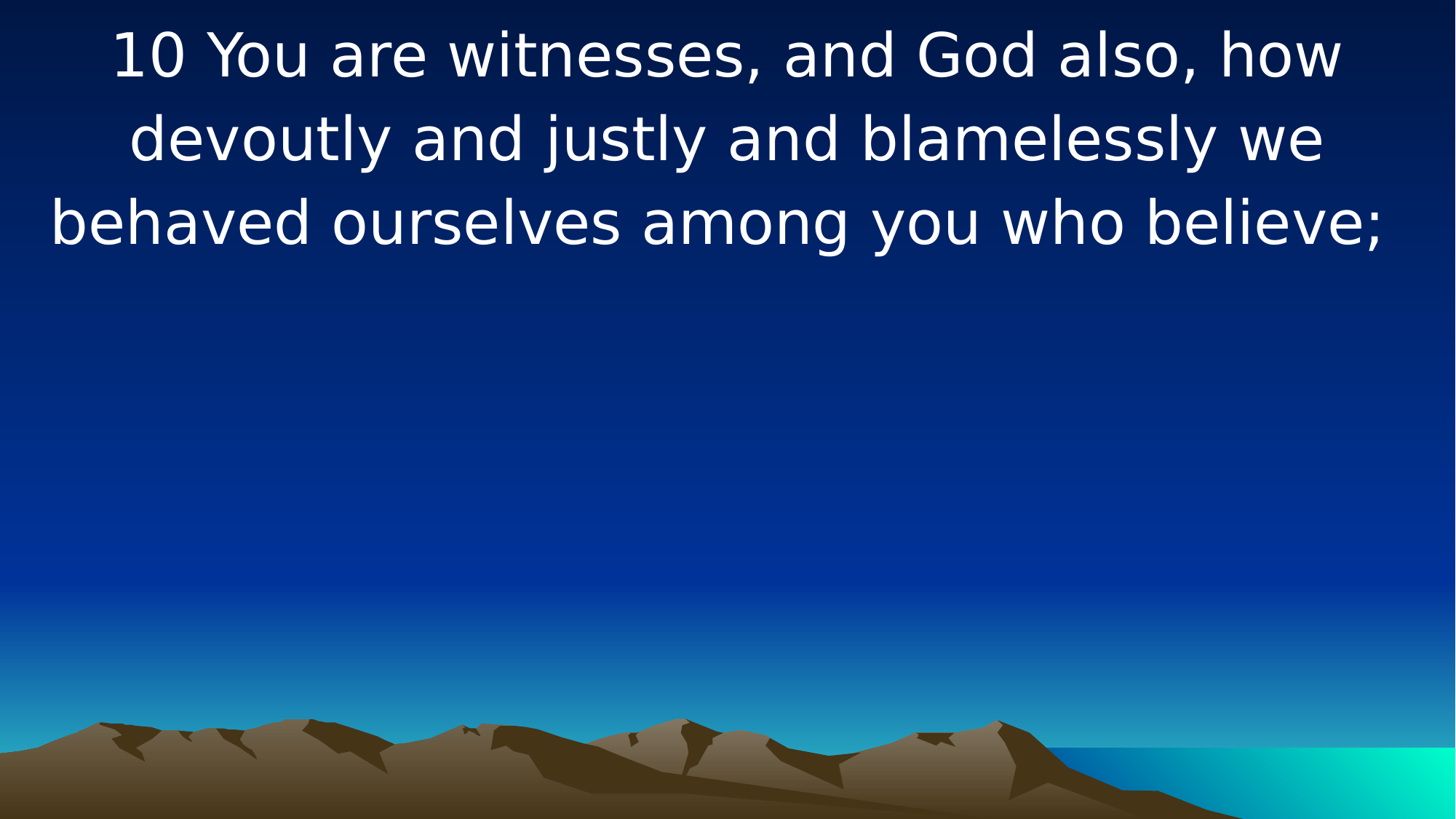

10 You are witnesses, and God also, how devoutly and justly and blamelessly we behaved ourselves among you who believe;